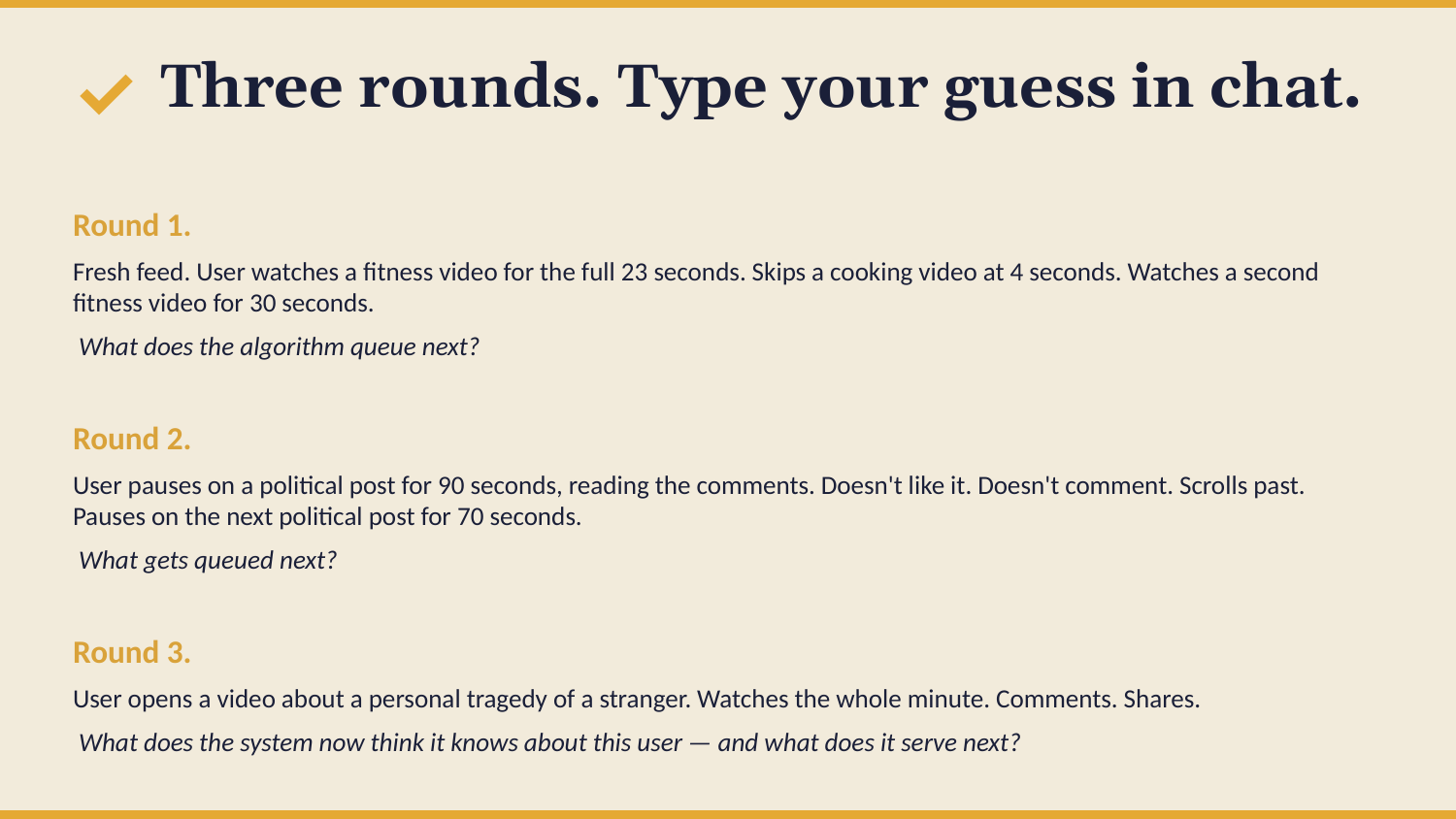

✓
Three rounds. Type your guess in chat.
Round 1.
Fresh feed. User watches a fitness video for the full 23 seconds. Skips a cooking video at 4 seconds. Watches a second fitness video for 30 seconds.
 What does the algorithm queue next?

Round 2.
User pauses on a political post for 90 seconds, reading the comments. Doesn't like it. Doesn't comment. Scrolls past. Pauses on the next political post for 70 seconds.
 What gets queued next?

Round 3.
User opens a video about a personal tragedy of a stranger. Watches the whole minute. Comments. Shares.
 What does the system now think it knows about this user — and what does it serve next?

Don't overthink it. The first thing that comes to mind is probably right. The fact that it's right — that's the lesson.